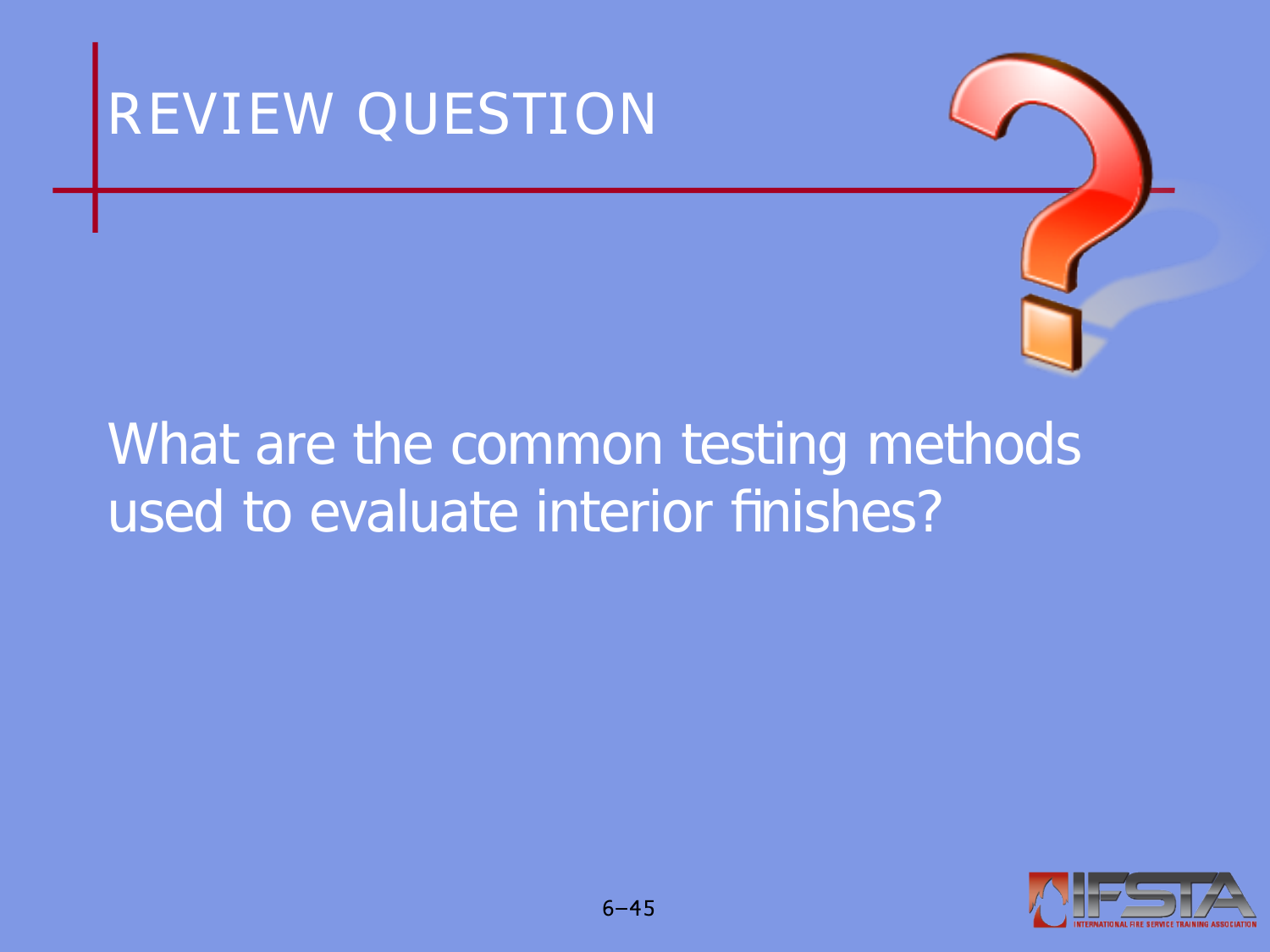

# REVIEW QUESTION

What are the common testing methods used to evaluate interior finishes?
6–45